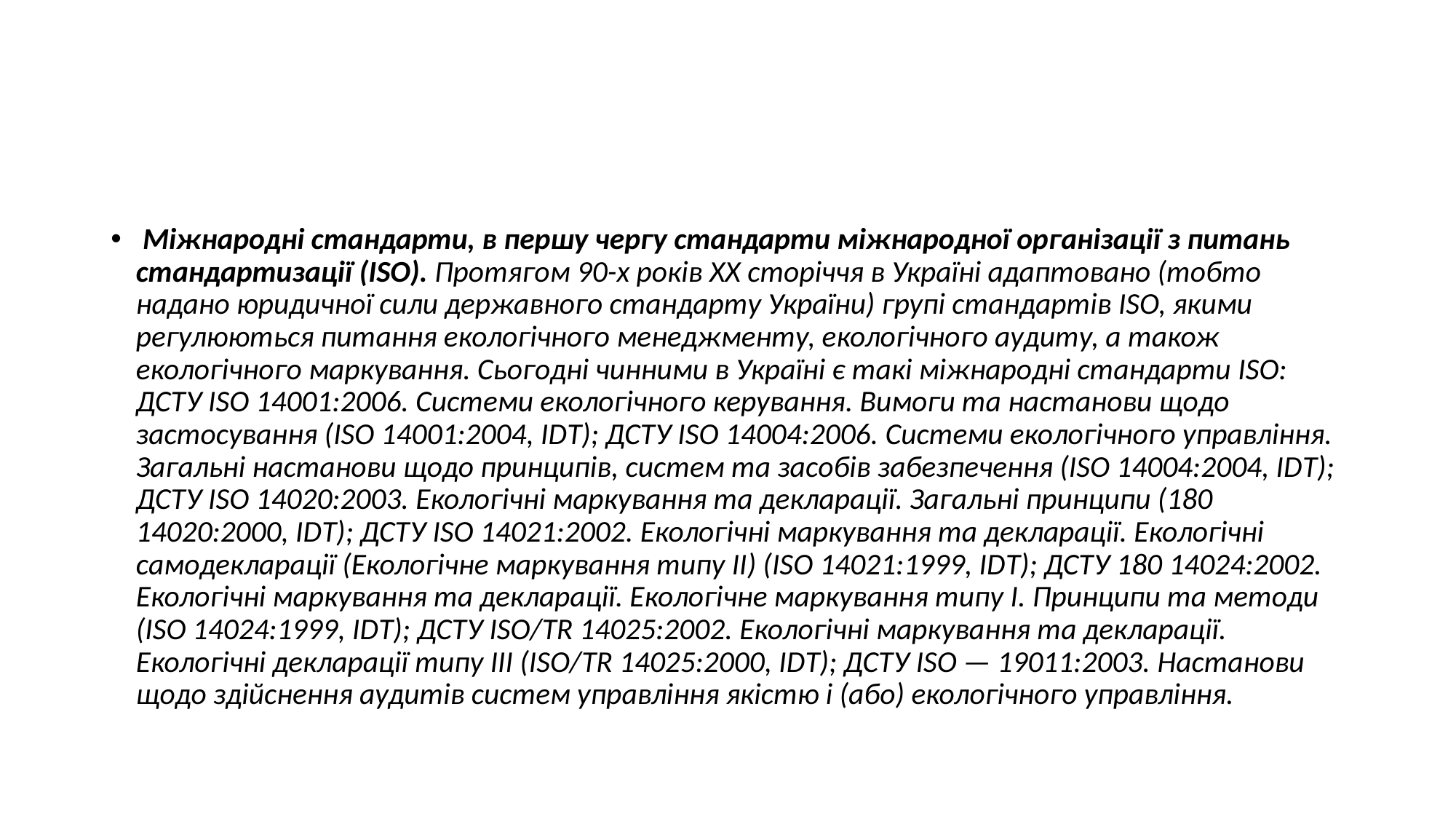

#
 Міжнародні стандарти, в першу чергу стандарти міжнародної організації з питань стандартизації (ISO). Протягом 90-х років XX сторіччя в Україні адаптовано (тобто надано юридичної сили державного стандарту України) групі стандартів ISO, якими регулюються питання екологічного менеджменту, екологічного аудиту, а також екологічного маркування. Сьогодні чинними в Україні є такі міжнародні стандарти ISO: ДСТУ ISO 14001:2006. Системи екологічного керування. Вимоги та настанови щодо застосування (ISO 14001:2004, IDТ); ДСТУ ISO 14004:2006. Системи екологічного управління. Загальні настанови щодо принципів, систем та засобів забезпечення (ISO 14004:2004, IDТ); ДСТУ ISO 14020:2003. Екологічні маркування та декларації. Загальні принципи (180 14020:2000, IDТ); ДСТУ ISO 14021:2002. Екологічні маркування та декларації. Екологічні самодекларації (Екологічне маркування типу II) (ISO 14021:1999, IDТ); ДСТУ 180 14024:2002. Екологічні маркування та декларації. Екологічне маркування типу I. Принципи та методи (ISO 14024:1999, IDТ); ДСТУ ISO/ТR 14025:2002. Екологічні маркування та декларації. Екологічні декларації типу III (ISO/ТR 14025:2000, IDТ); ДСТУ ISO — 19011:2003. Настанови щодо здійснення аудитів систем управління якістю і (або) екологічного управління.